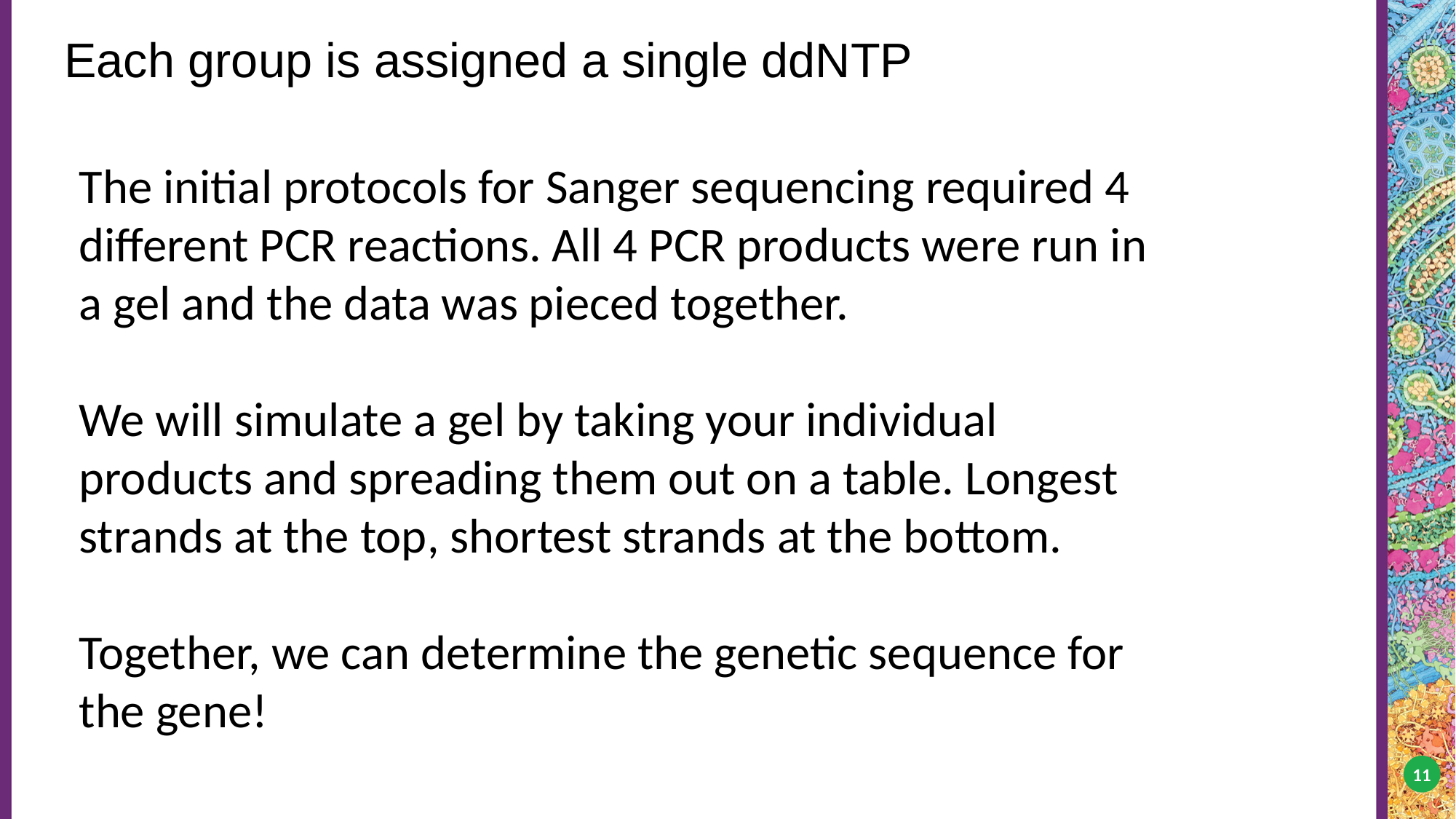

# Each group is assigned a single ddNTP
The initial protocols for Sanger sequencing required 4 different PCR reactions. All 4 PCR products were run in a gel and the data was pieced together.

We will simulate a gel by taking your individual products and spreading them out on a table. Longest strands at the top, shortest strands at the bottom.

Together, we can determine the genetic sequence for the gene!
11